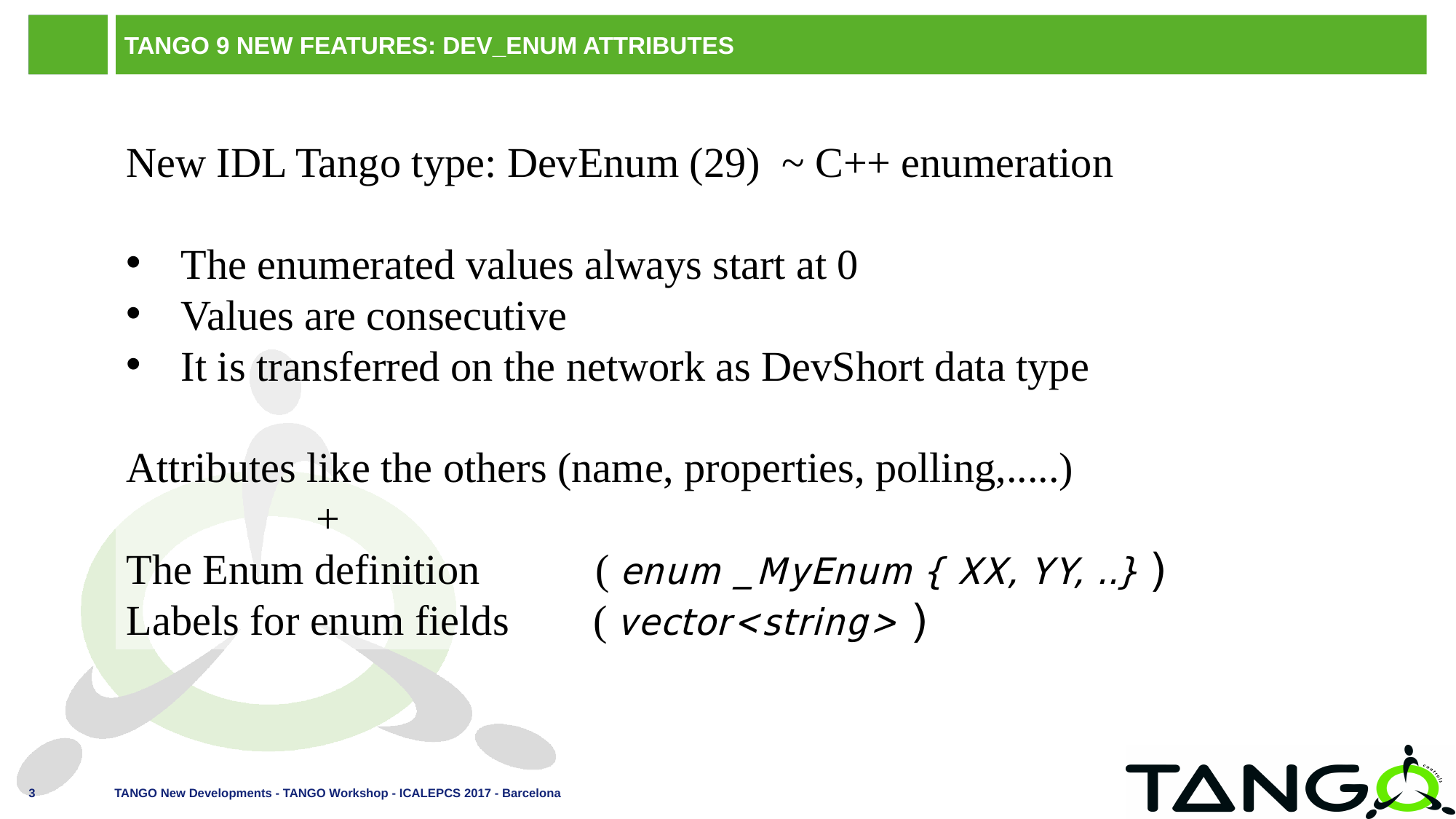

# TANGO 9 New Features: DEV_ENUM Attributes

New IDL Tango type: DevEnum (29)  ~ C++ enumeration

The enumerated values always start at 0
Values are consecutive
It is transferred on the network as DevShort data type

Attributes like the others (name, properties, polling,.....)
                  +
The Enum definition           ( enum _MyEnum { XX, YY, ..} )
Labels for enum fields        ( vector<string> )
TANGO New Developments - TANGO Workshop - ICALEPCS 2017 - Barcelona
3